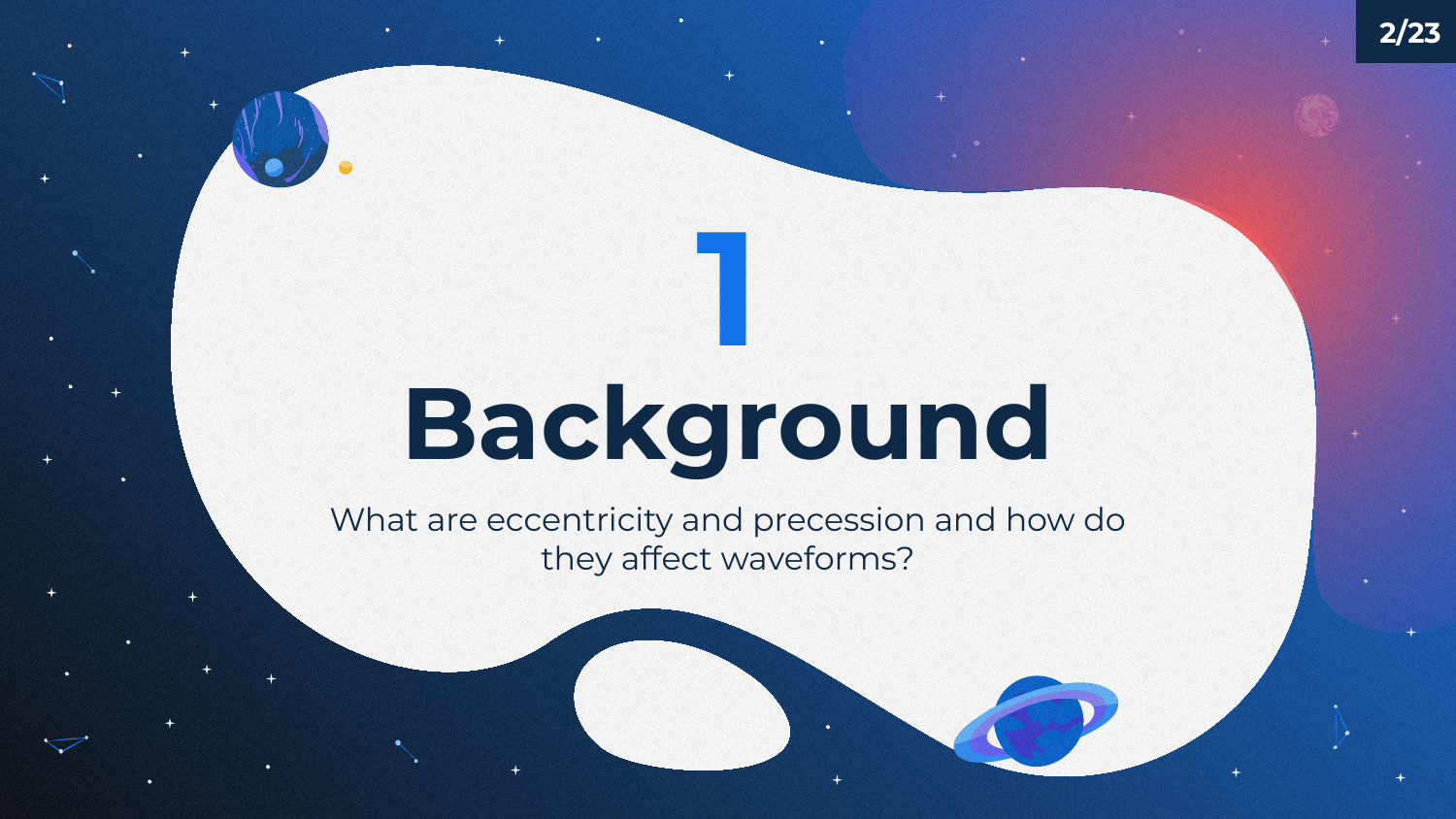

2/23
# 1
Background
What are eccentricity and precession and how do they affect waveforms?